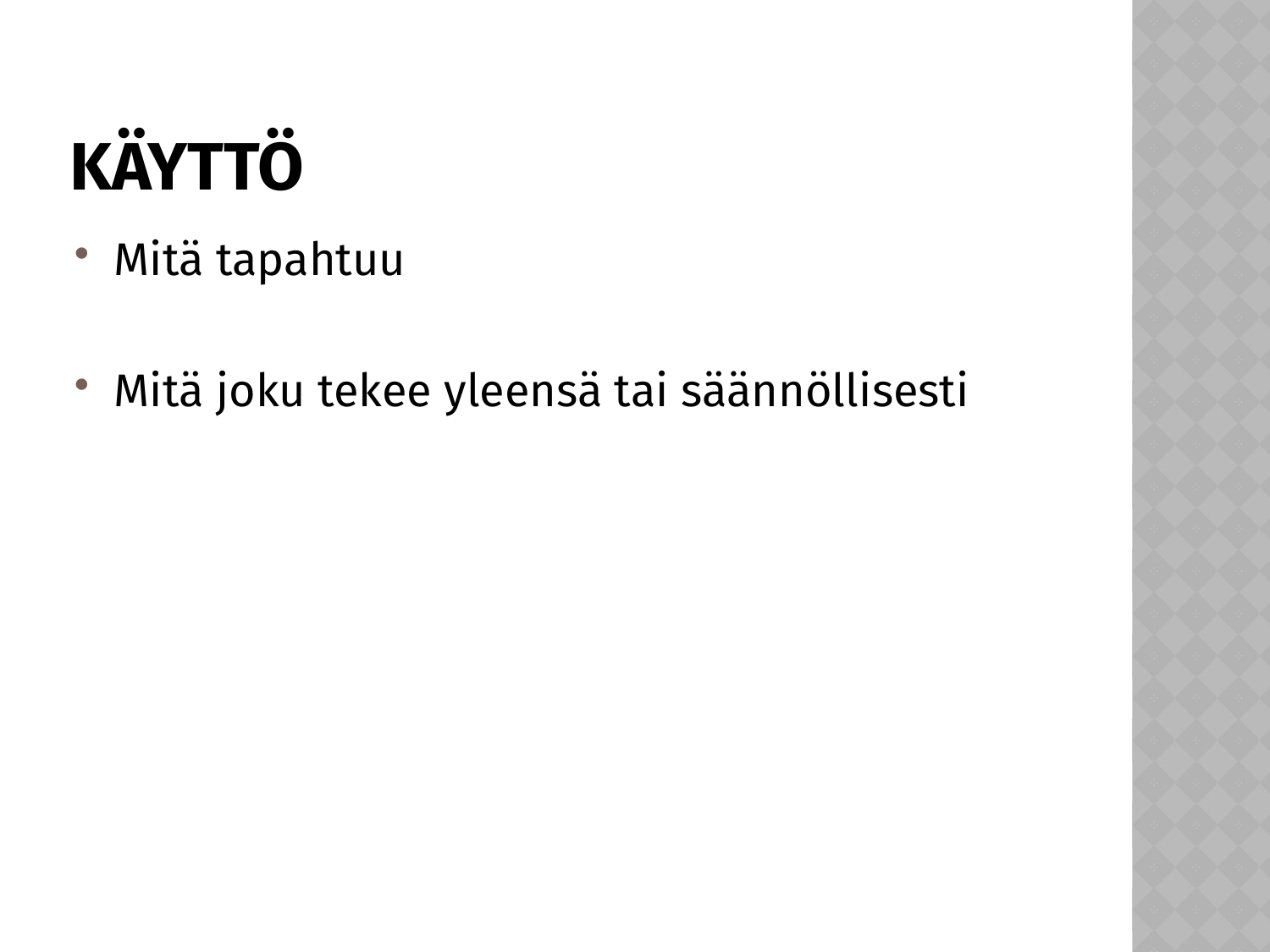

# Käyttö
Mitä tapahtuu

Mitä joku tekee yleensä tai säännöllisesti